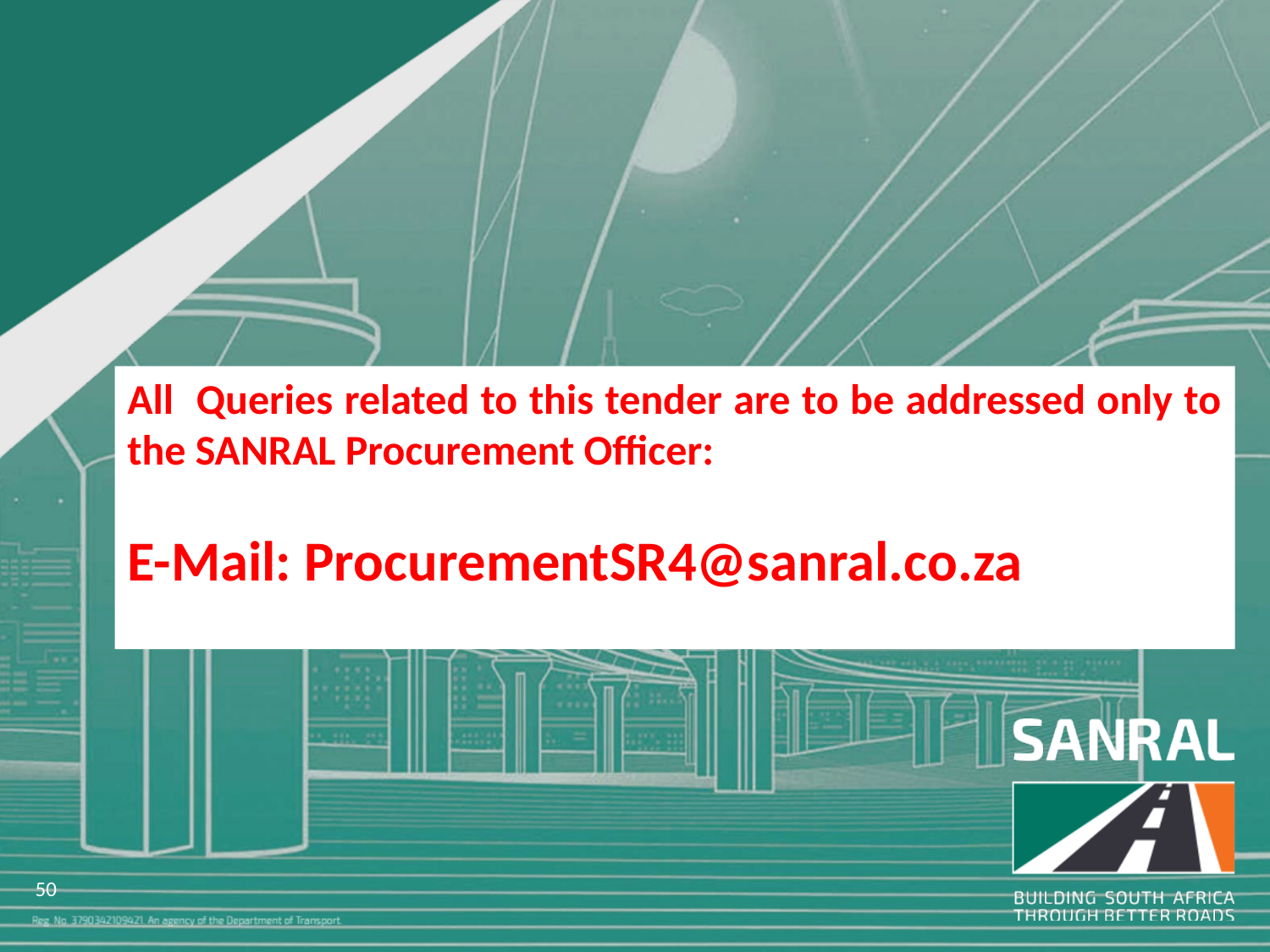

All  Queries related to this tender are to be addressed only to the SANRAL Procurement Officer:

E-Mail: ProcurementSR4@sanral.co.za